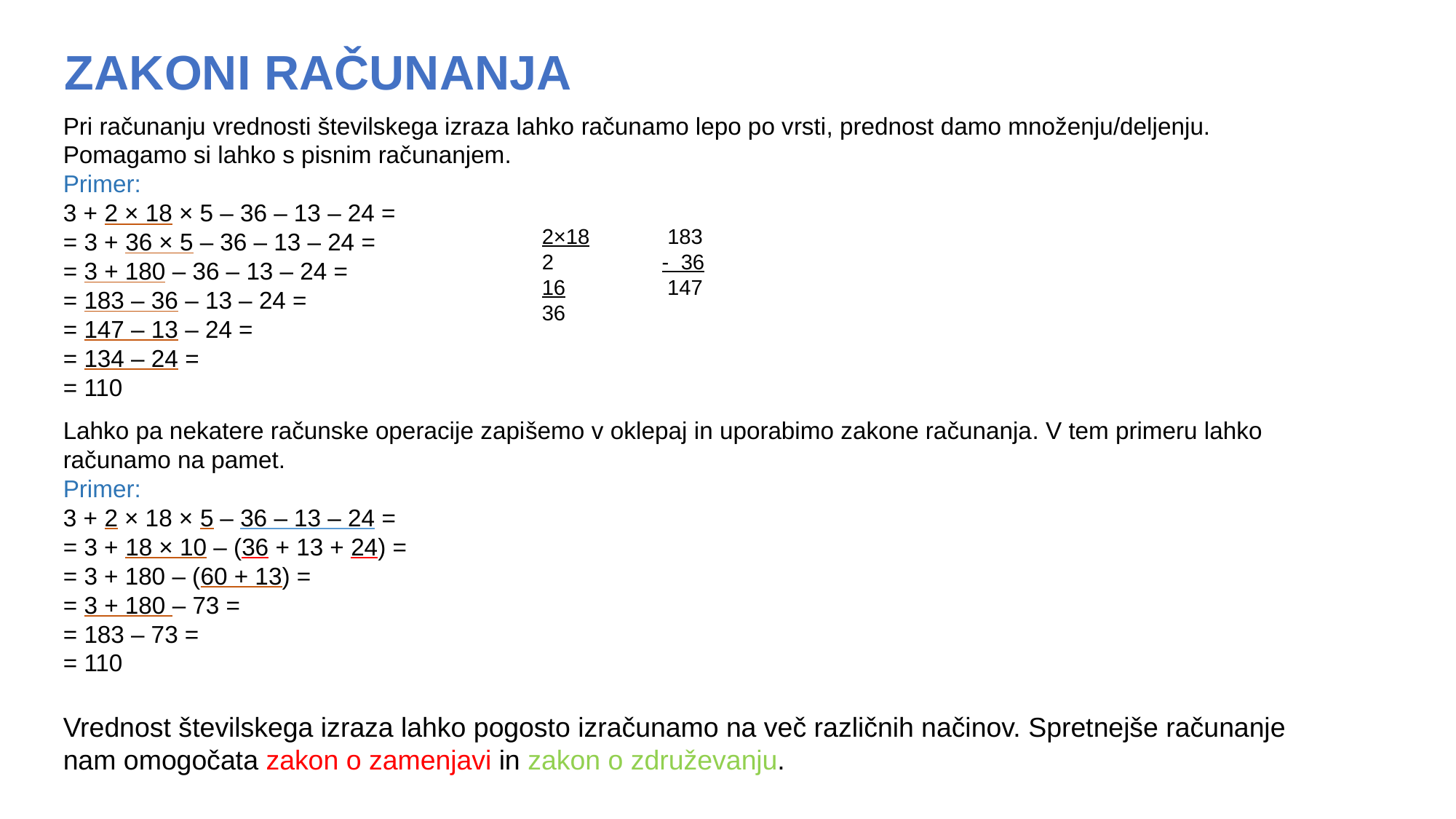

ZAKONI RAČUNANJA
Pri računanju vrednosti številskega izraza lahko računamo lepo po vrsti, prednost damo množenju/deljenju. Pomagamo si lahko s pisnim računanjem.
Primer:
3 + 2 × 18 × 5 – 36 – 13 – 24 =
= 3 + 36 × 5 – 36 – 13 – 24 =
= 3 + 180 – 36 – 13 – 24 =
= 183 – 36 – 13 – 24 =
= 147 – 13 – 24 =
= 134 – 24 =
= 110
2×18             183
2                  -  36
16                 147
36

Lahko pa nekatere računske operacije zapišemo v oklepaj in uporabimo zakone računanja. V tem primeru lahko računamo na pamet.
Primer:
3 + 2 × 18 × 5 – 36 – 13 – 24 =
= 3 + 18 × 10 – (36 + 13 + 24) =
= 3 + 180 – (60 + 13) =
= 3 + 180 – 73 =
= 183 – 73 =
= 110

Vrednost številskega izraza lahko pogosto izračunamo na več različnih načinov. Spretnejše računanje nam omogočata zakon o zamenjavi in zakon o združevanju.